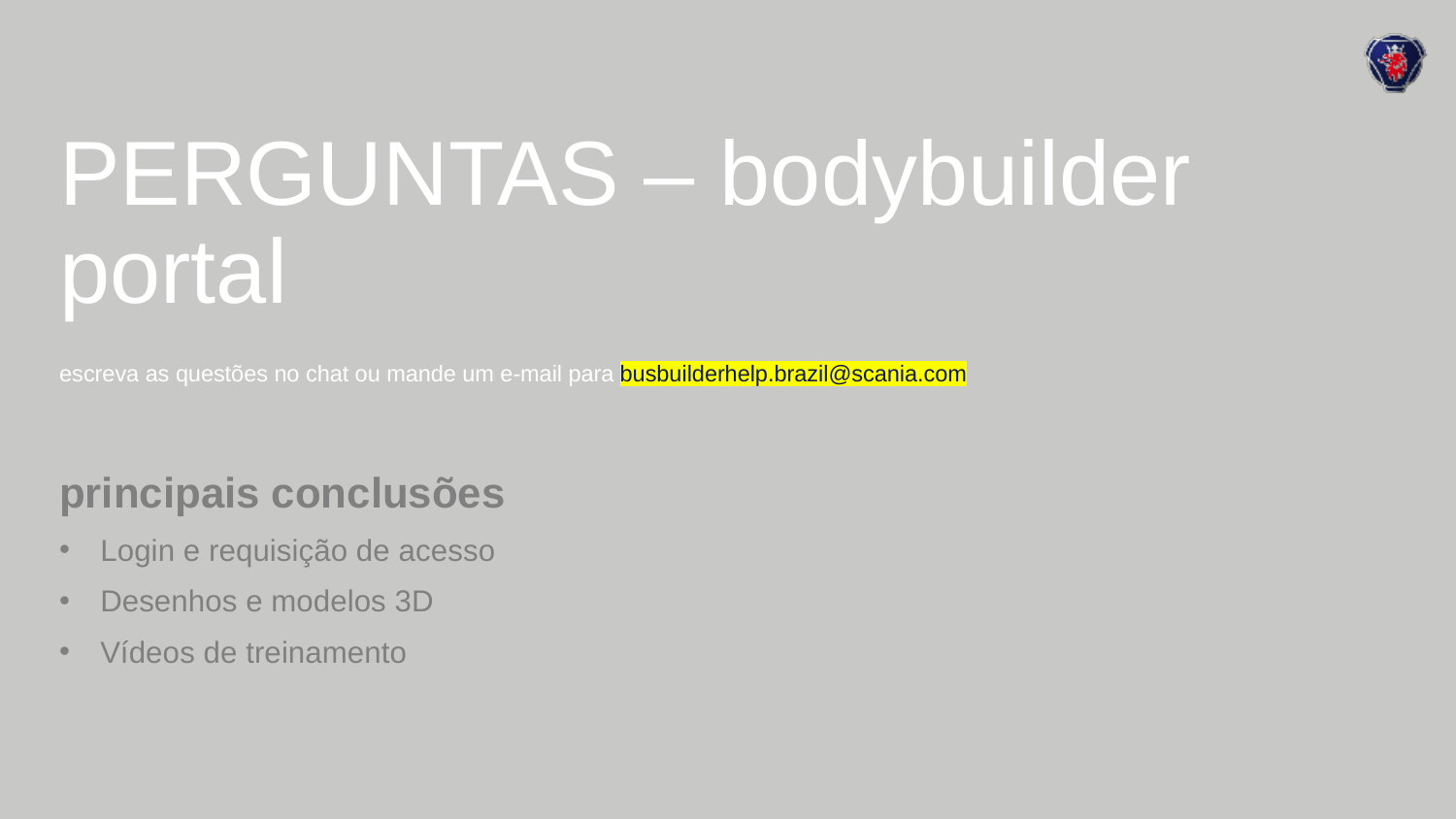

# PERGUNTAS – bodybuilder portal
escreva as questões no chat ou mande um e-mail para busbuilderhelp.brazil@scania.com
principais conclusões
Login e requisição de acesso
Desenhos e modelos 3D
Vídeos de treinamento